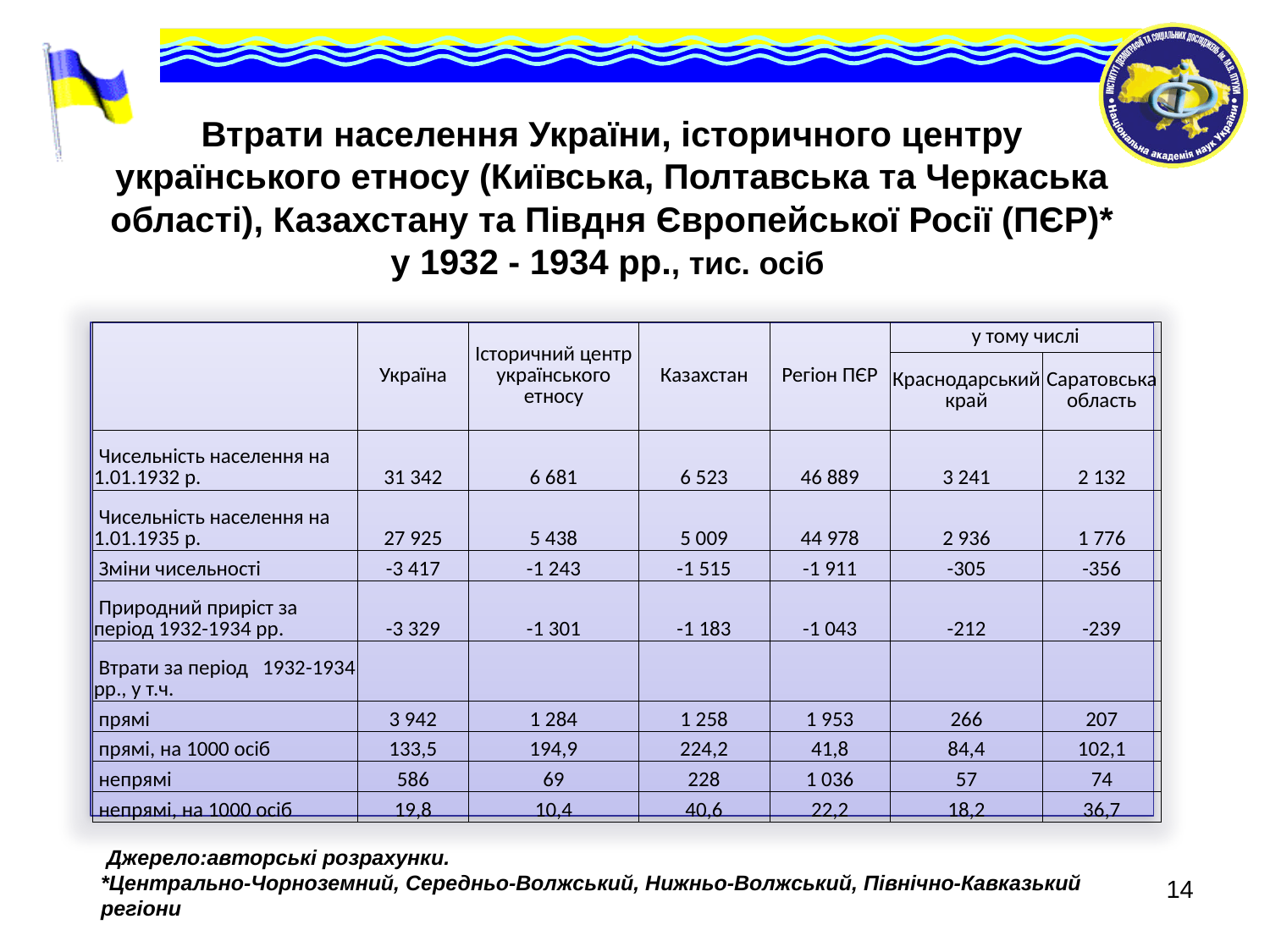

# Втрати населення України, історичного центру українського етносу (Київська, Полтавська та Черкаська області), Казахстану та Півдня Європейської Росії (ПЄР)* у 1932 - 1934 рр., тис. осіб

|  | Україна | Історичний центр українського етносу | Казахстан | Регіон ПЄР | у тому числі |  |
| --- | --- | --- | --- | --- | --- | --- |
|  |  |  |  |  | Краснодарський край | Саратовська область |
| Чисельність населення на 1.01.1932 р. | 31 342 | 6 681 | 6 523 | 46 889 | 3 241 | 2 132 |
| Чисельність населення на 1.01.1935 р. | 27 925 | 5 438 | 5 009 | 44 978 | 2 936 | 1 776 |
| Зміни чисельності | -3 417 | -1 243 | -1 515 | -1 911 | -305 | -356 |
| Природний приріст за період 1932-1934 рр. | -3 329 | -1 301 | -1 183 | -1 043 | -212 | -239 |
| Втрати за період 1932-1934 рр., у т.ч. |  |  |  |  |  |  |
| прямі | 3 942 | 1 284 | 1 258 | 1 953 | 266 | 207 |
| прямі, на 1000 осіб | 133,5 | 194,9 | 224,2 | 41,8 | 84,4 | 102,1 |
| непрямі | 586 | 69 | 228 | 1 036 | 57 | 74 |
| непрямі, на 1000 осіб | 19,8 | 10,4 | 40,6 | 22,2 | 18,2 | 36,7 |

 Джерело:авторські розрахунки.
*Центрально-Чорноземний, Середньо-Волжський, Нижньо-Волжський, Північно-Кавказький регіони
14